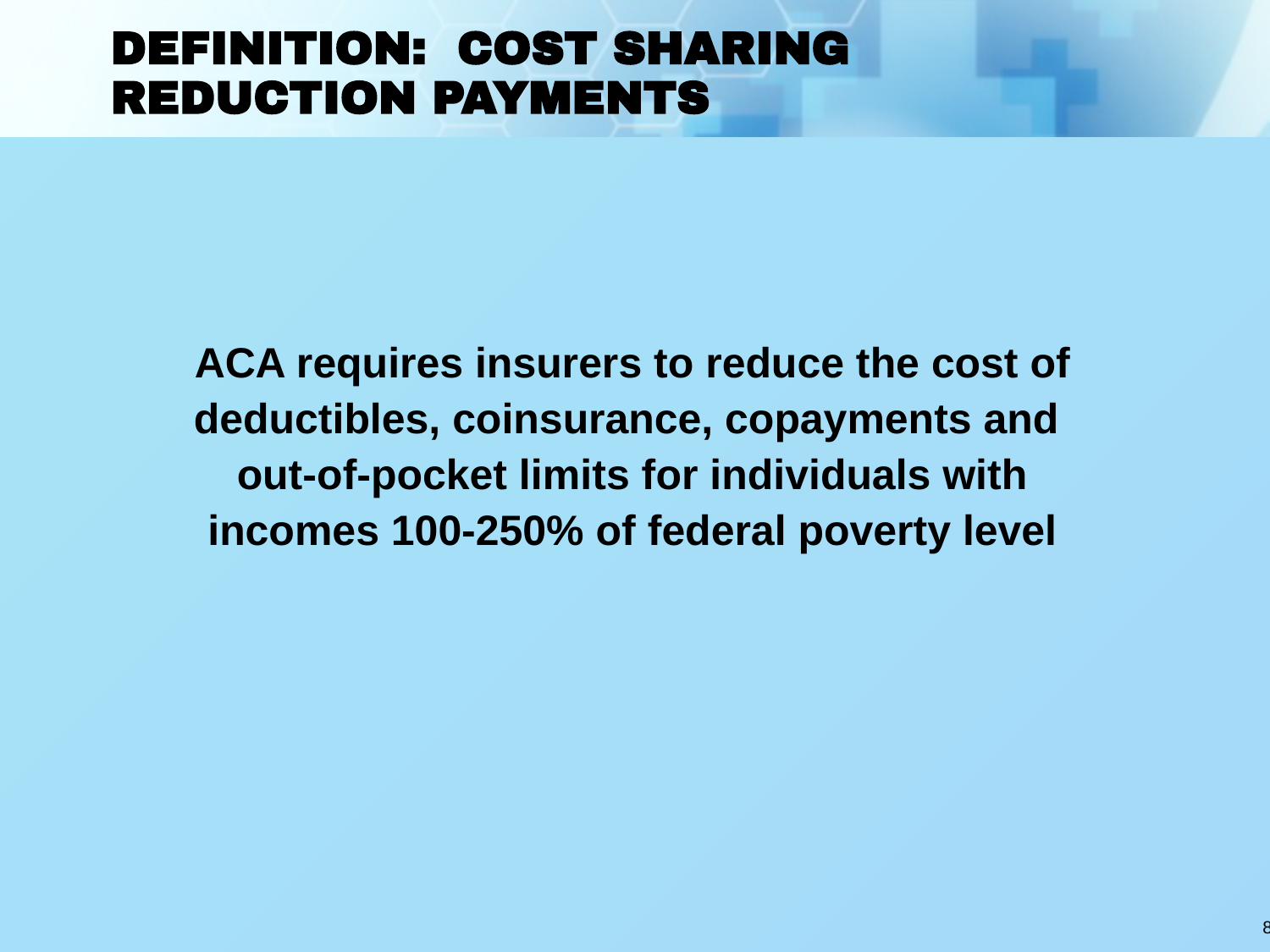

# DEFINITION:  COST SHARING REDUCTION PAYMENTS
ACA requires insurers to reduce the cost of deductibles, coinsurance, copayments and  out-of-pocket limits for individuals with incomes 100-250% of federal poverty level